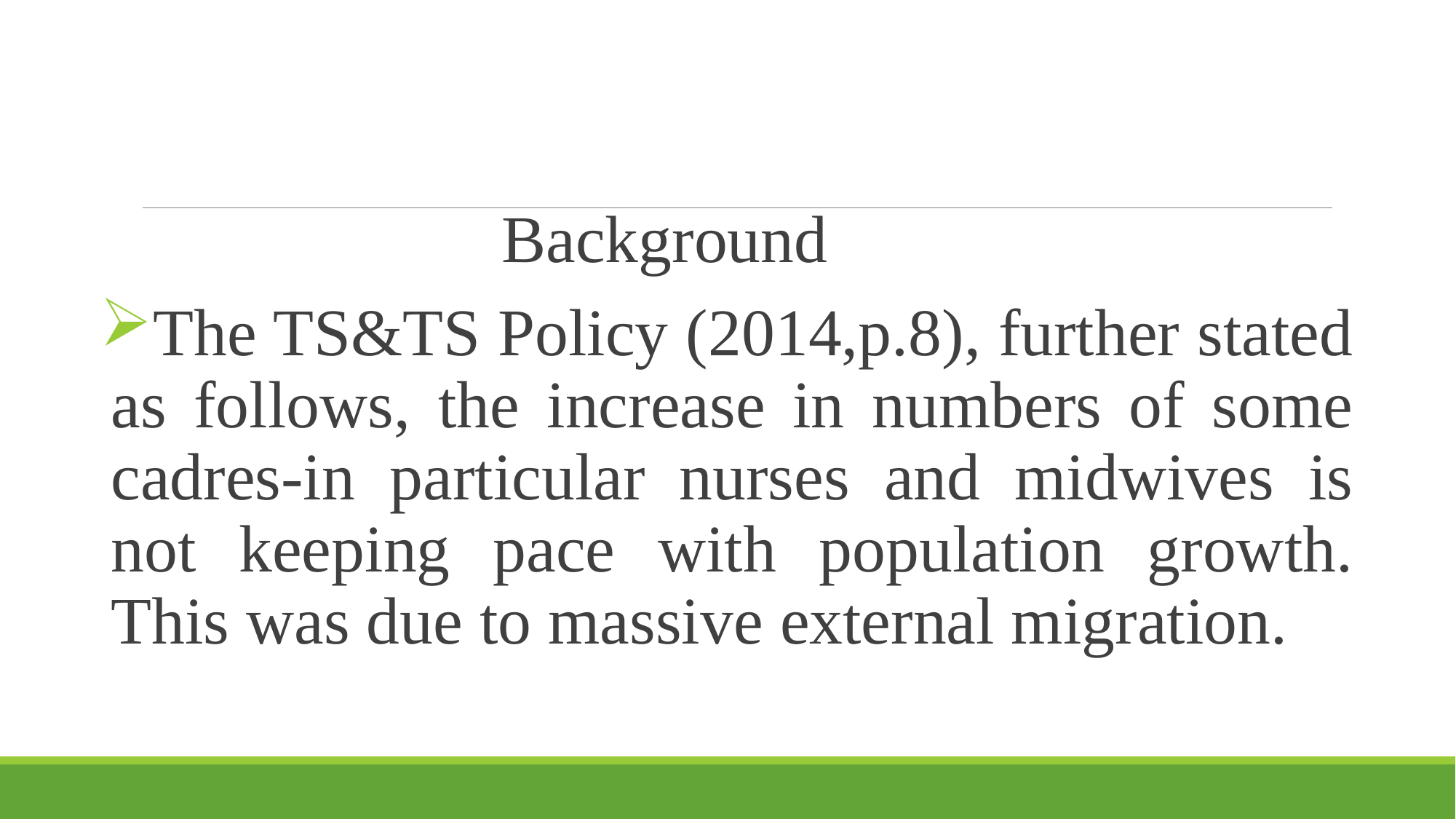

Background
The TS&TS Policy (2014,p.8), further stated as follows, the increase in numbers of some cadres-in particular nurses and midwives is not keeping pace with population growth. This was due to massive external migration.